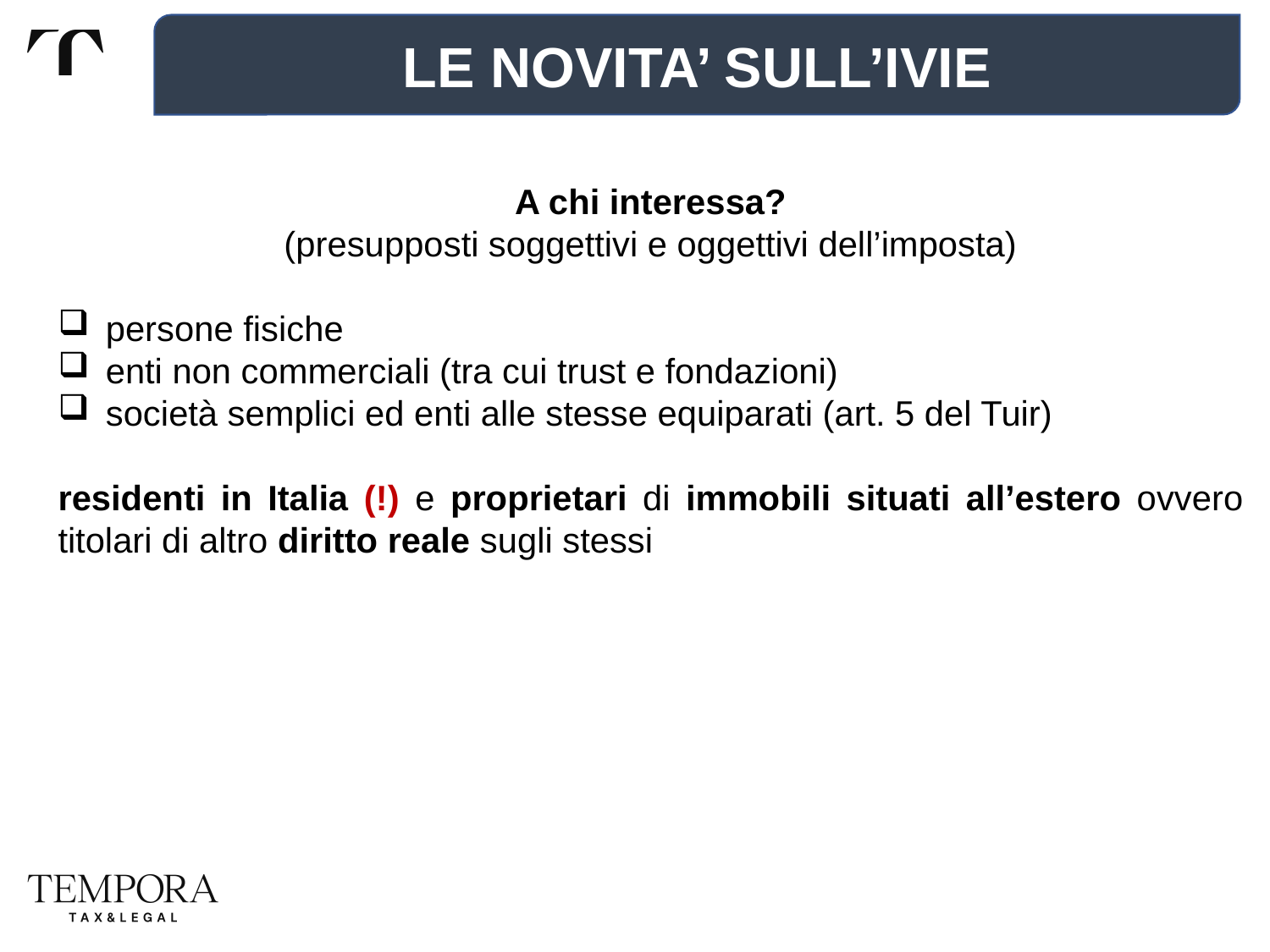

LE NOVITA’ SULL’IVIE
A chi interessa?
(presupposti soggettivi e oggettivi dell’imposta)

persone fisiche
enti non commerciali (tra cui trust e fondazioni)
società semplici ed enti alle stesse equiparati (art. 5 del Tuir)

residenti in Italia (!) e proprietari di immobili situati all’estero ovvero titolari di altro diritto reale sugli stessi